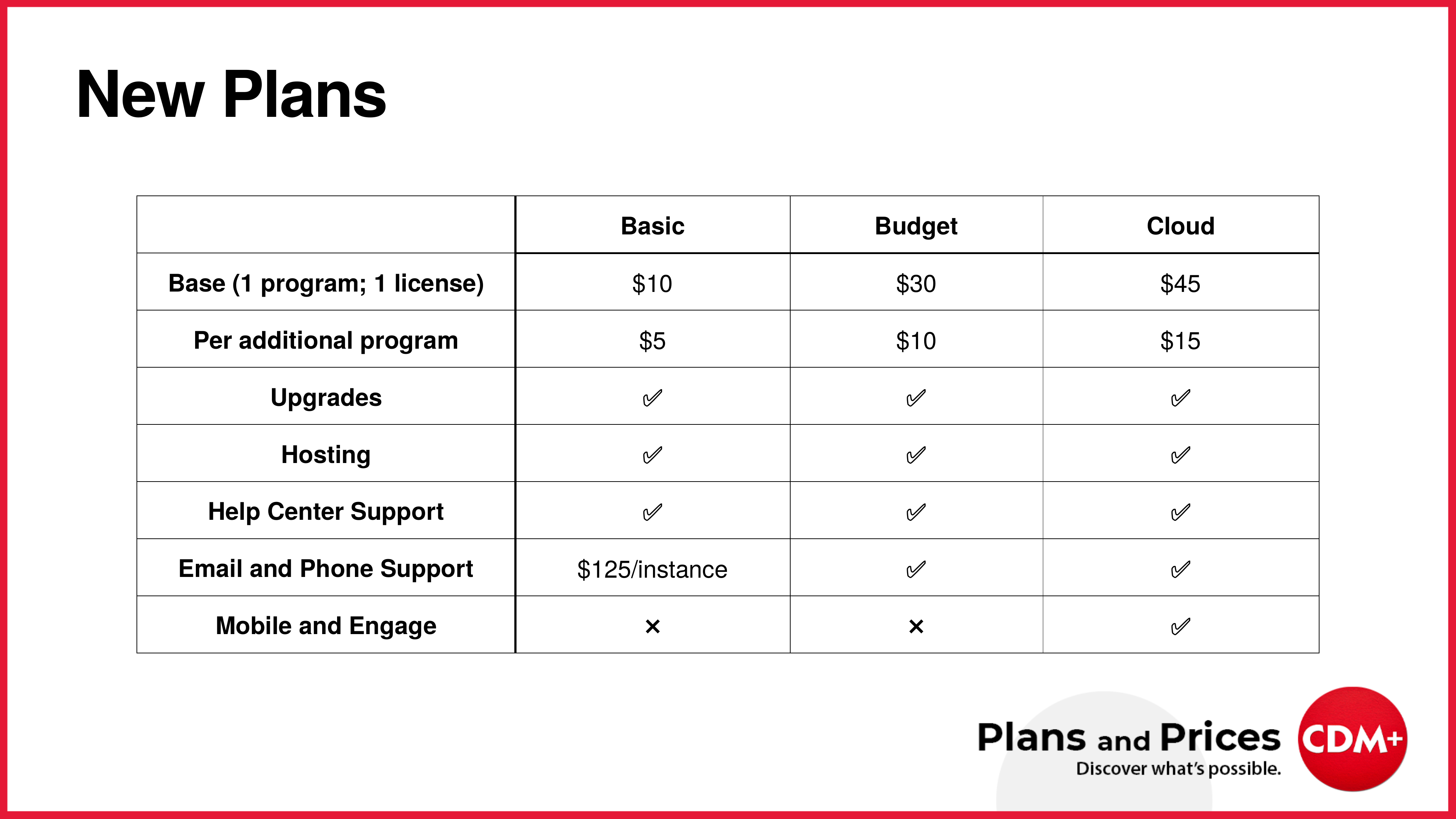

# New Plans
|  | Basic | Budget | Cloud |
| --- | --- | --- | --- |
| Base (1 program; 1 license) | $10 | $30 | $45 |
| Per additional program | $5 | $10 | $15 |
| Upgrades | ✅ | ✅ | ✅ |
| Hosting | ✅ | ✅ | ✅ |
| Help Center Support | ✅ | ✅ | ✅ |
| Email and Phone Support | $125/instance | ✅ | ✅ |
| Mobile and Engage | ❌ | ❌ | ✅ |